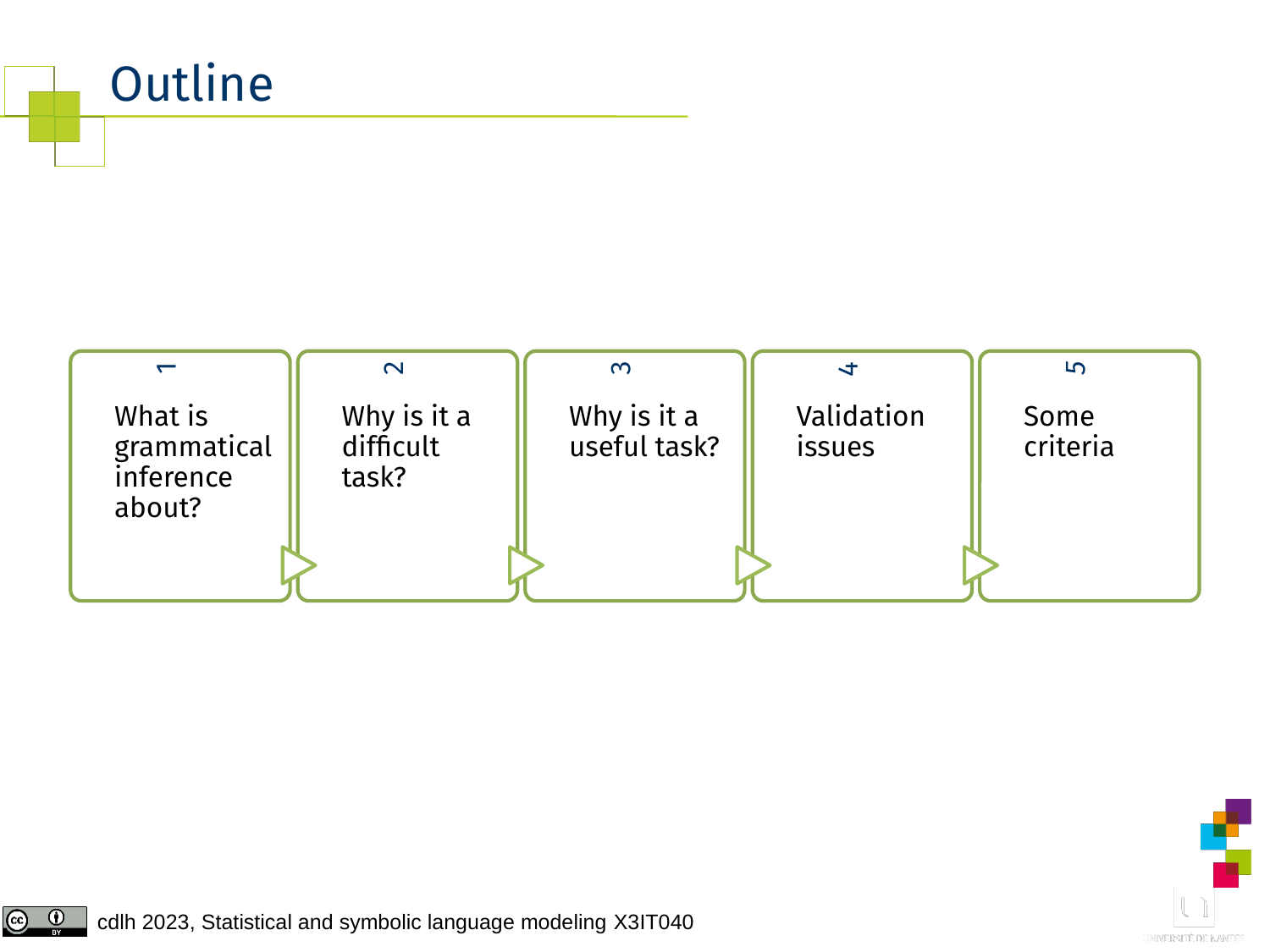

# Outline

1

What is grammatical inference about?
2

Why is it a difficult task?
3

Why is it a useful task?
4

Validation issues
5

Some criteria
2